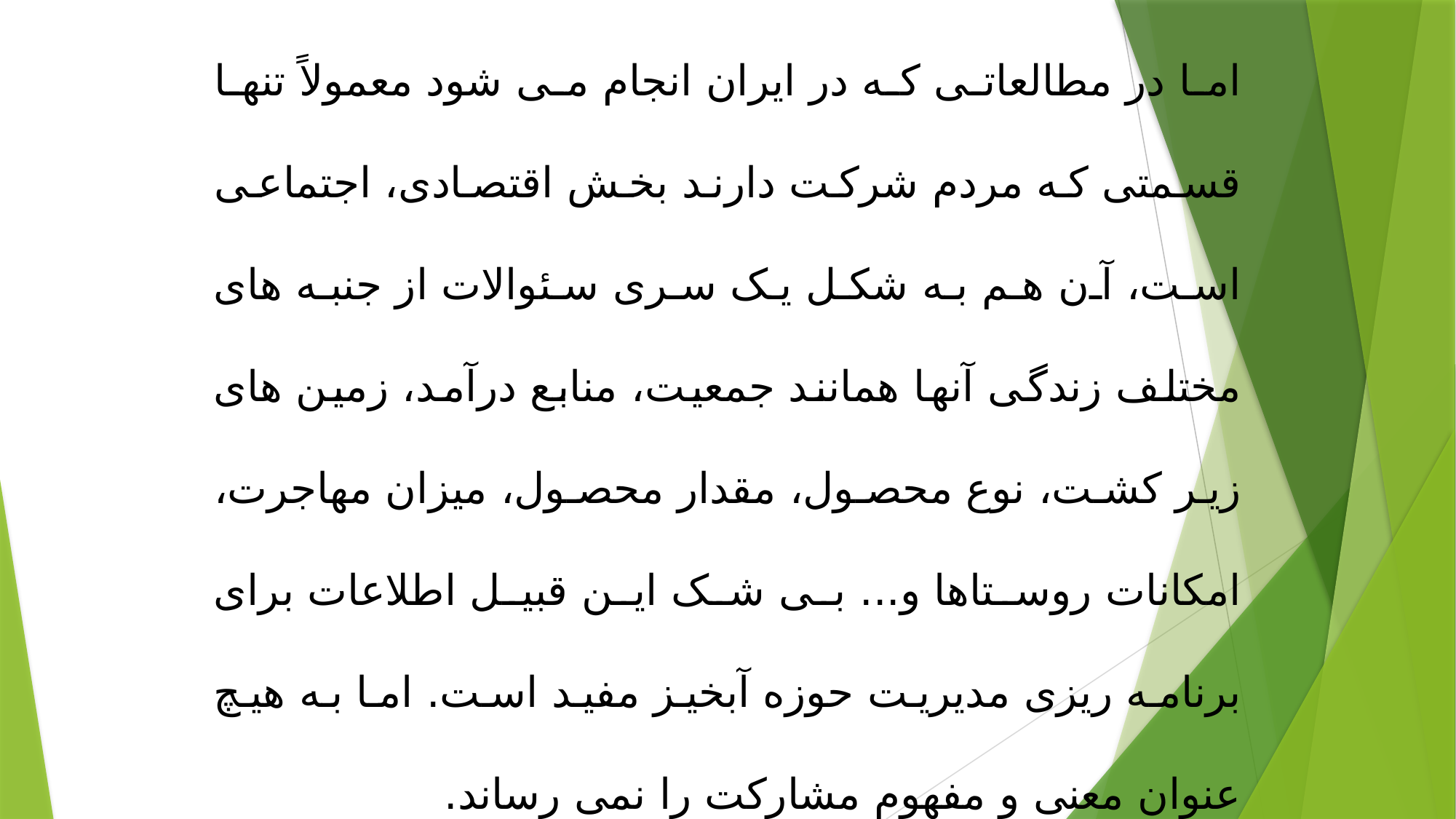

اما در مطالعاتی که در ایران انجام می شود معمولاً تنها قسمتی که مردم شرکت دارند بخش اقتصادی، اجتماعی است، آن هم به شکل یک سری سئوالات از جنبه های مختلف زندگی آنها همانند جمعیت، منابع درآمد، زمین های زیر کشت، نوع محصول، مقدار محصول، میزان مهاجرت، امکانات روستاها و... بی شک این قبیل اطلاعات برای برنامه ریزی مدیریت حوزه آبخیز مفید است. اما به هیچ عنوان معنی و مفهوم مشارکت را نمی رساند.